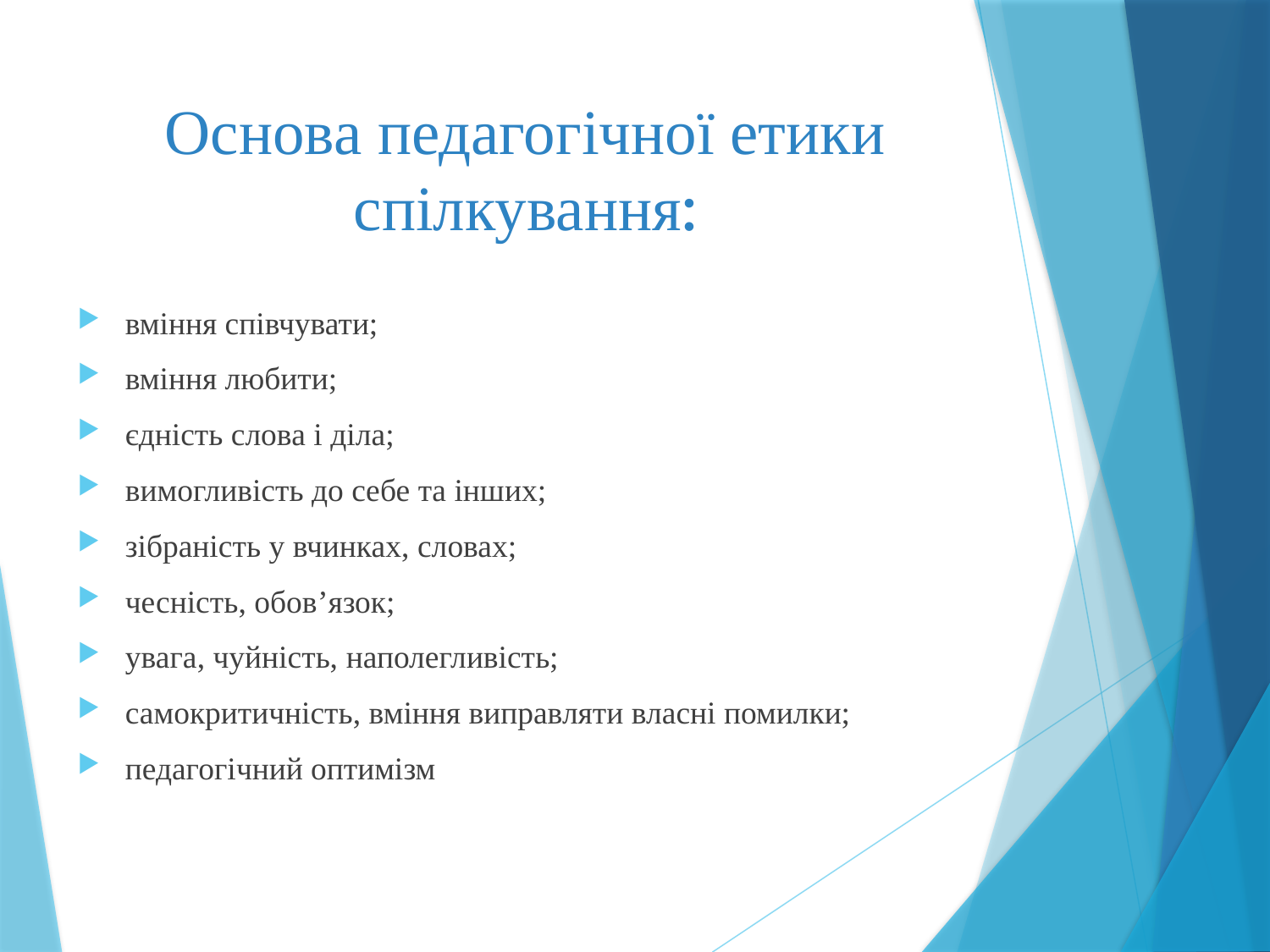

# Основа педагогічної етики спілкування:
вміння співчувати;
вміння любити;
єдність слова і діла;
вимогливість до себе та інших;
зібраність у вчинках, словах;
чесність, обов’язок;
увага, чуйність, наполегливість;
самокритичність, вміння виправляти власні помилки;
педагогічний оптимізм